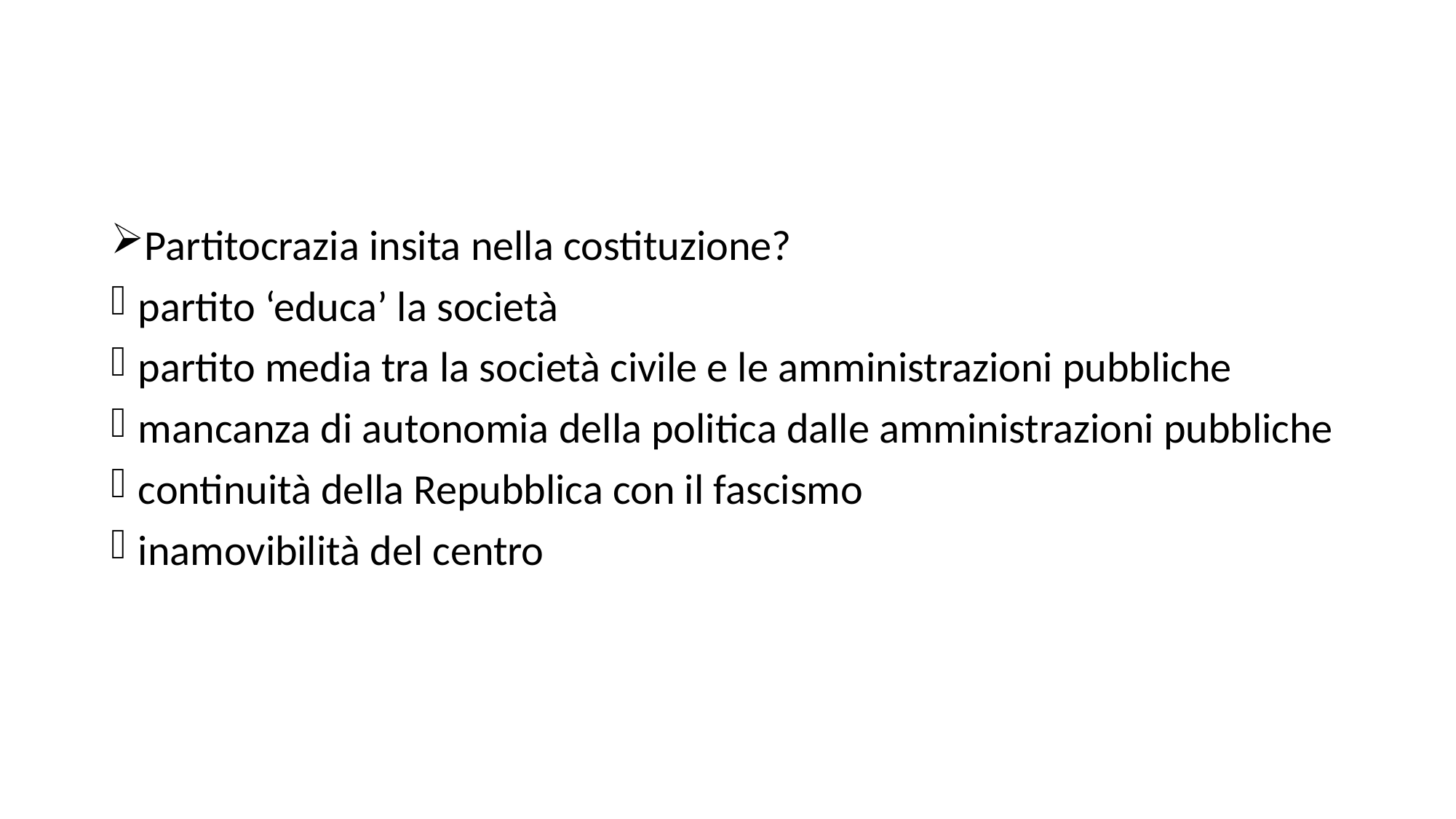

#
Partitocrazia insita nella costituzione?
partito ‘educa’ la società
partito media tra la società civile e le amministrazioni pubbliche
mancanza di autonomia della politica dalle amministrazioni pubbliche
continuità della Repubblica con il fascismo
inamovibilità del centro